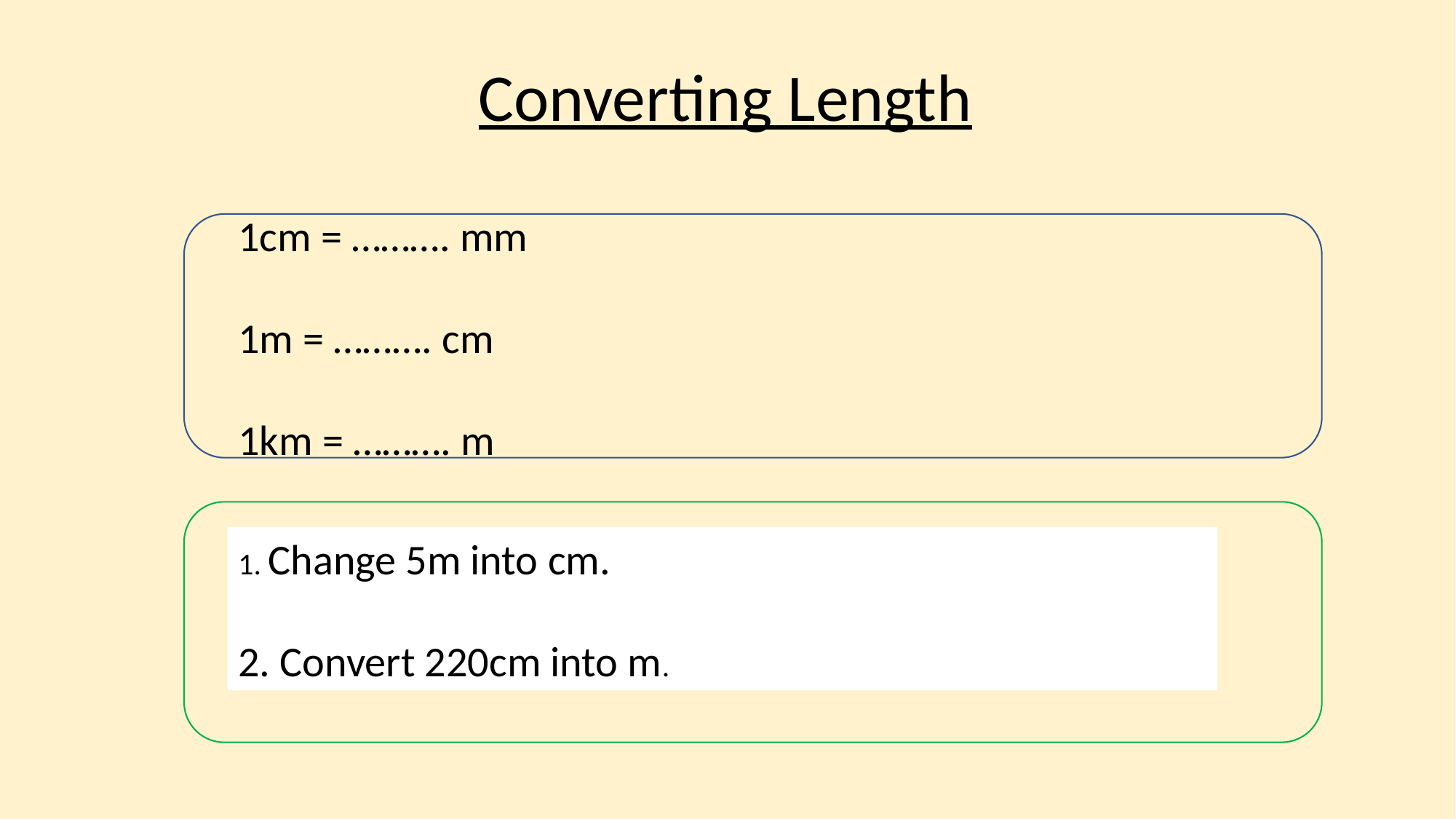

# Converting Length
1cm = ………. mm

1m = ………. cm

1km = ………. m

1. Change 5m into cm.

2. Convert 220cm into m.